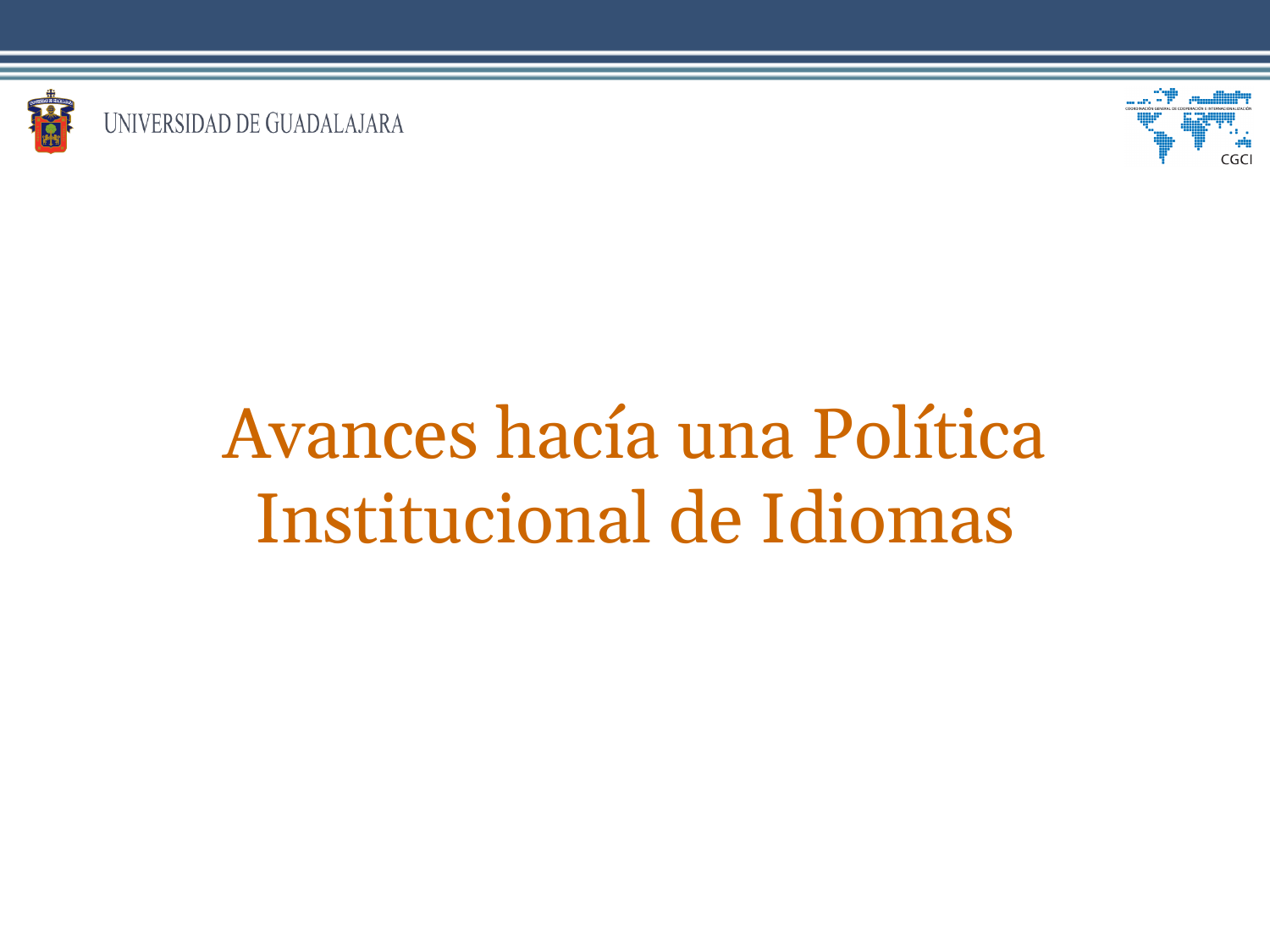

# Avances hacía una Política Institucional de Idiomas